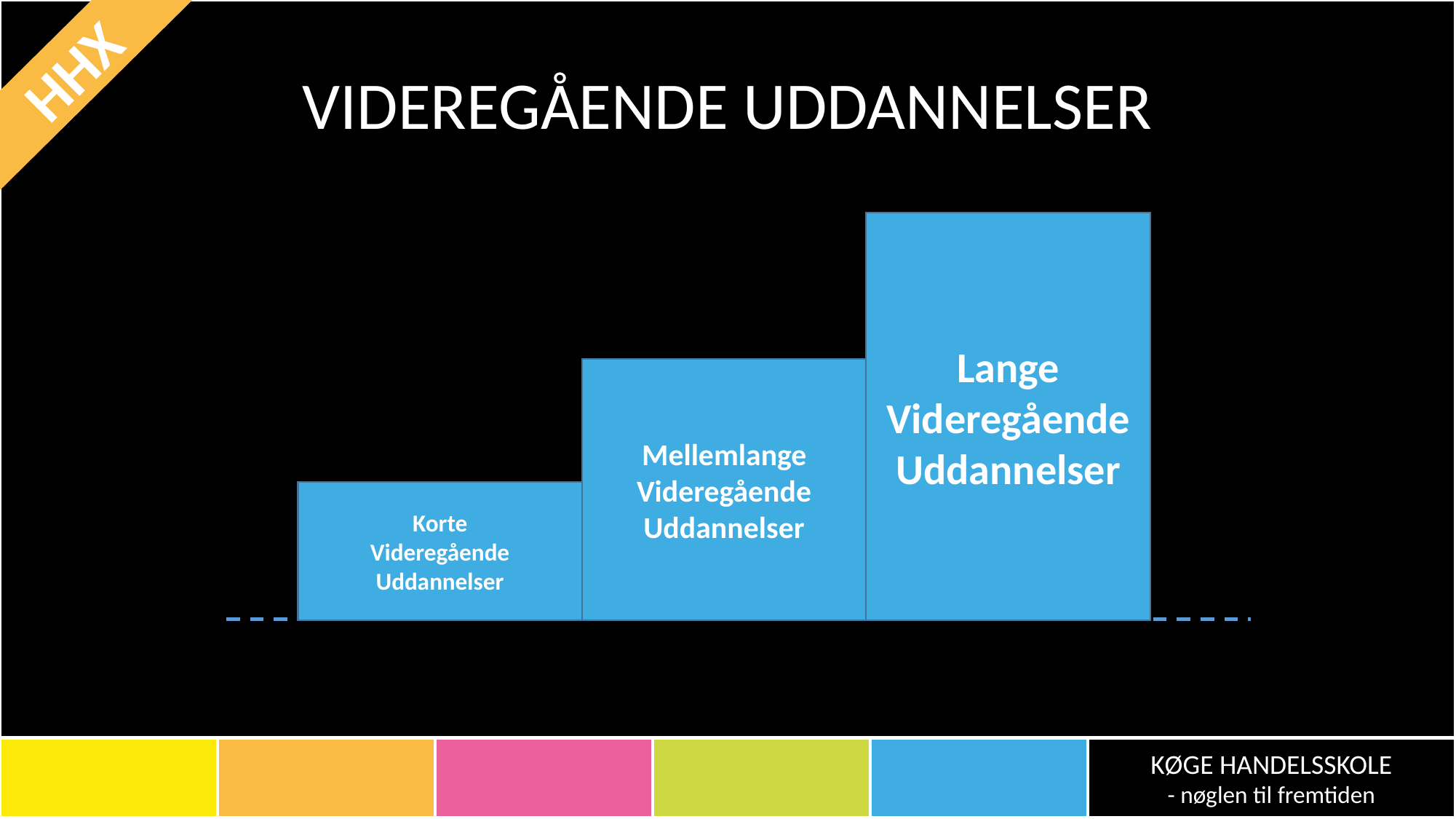

# VIDEREGÅENDE UDDANNELSER
HHX
Lange
Videregående Uddannelser
Mellemlange
Videregående Uddannelser
Korte
Videregående Uddannelser